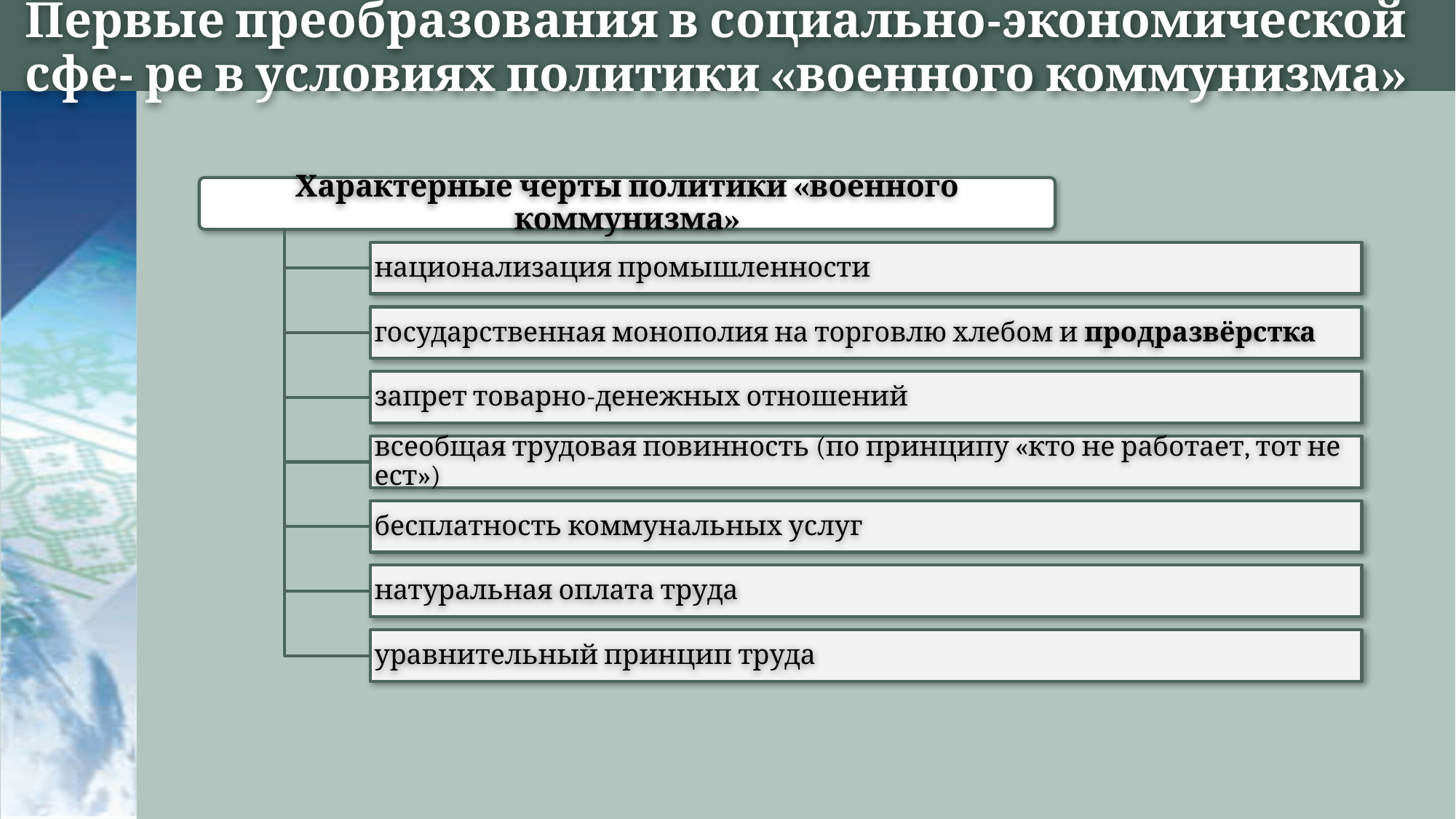

# Первые преобразования в социально-экономической сфе- ре в условиях политики «военного коммунизма»

Характерные черты политики «военного коммунизма»

национализация промышленности

государственная монополия на торговлю хлебом и продразвёрстка

запрет товарно-денежных отношений

всеобщая трудовая повинность (по принципу «кто не работает, тот не ест»)

бесплатность коммунальных услуг

натуральная оплата труда

уравнительный принцип труда